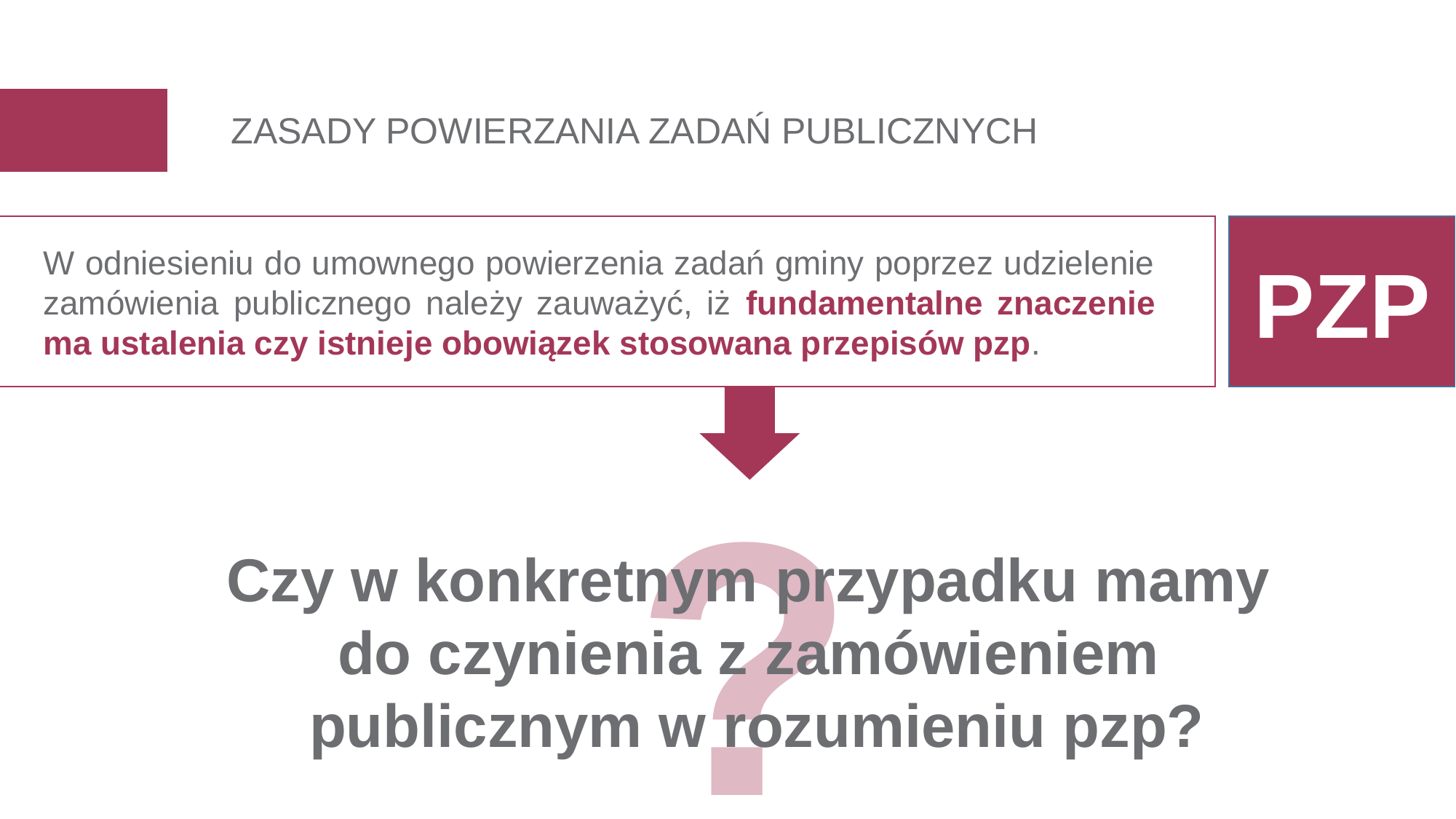

ZASADY POWIERZANIA ZADAŃ PUBLICZNYCH
W odniesieniu do umownego powierzenia zadań gminy poprzez udzielenie zamówienia publicznego należy zauważyć, iż fundamentalne znaczenie ma ustalenia czy istnieje obowiązek stosowana przepisów pzp.
PZP

?
Czy w konkretnym przypadku mamy
do czynienia z zamówieniem
publicznym w rozumieniu pzp?